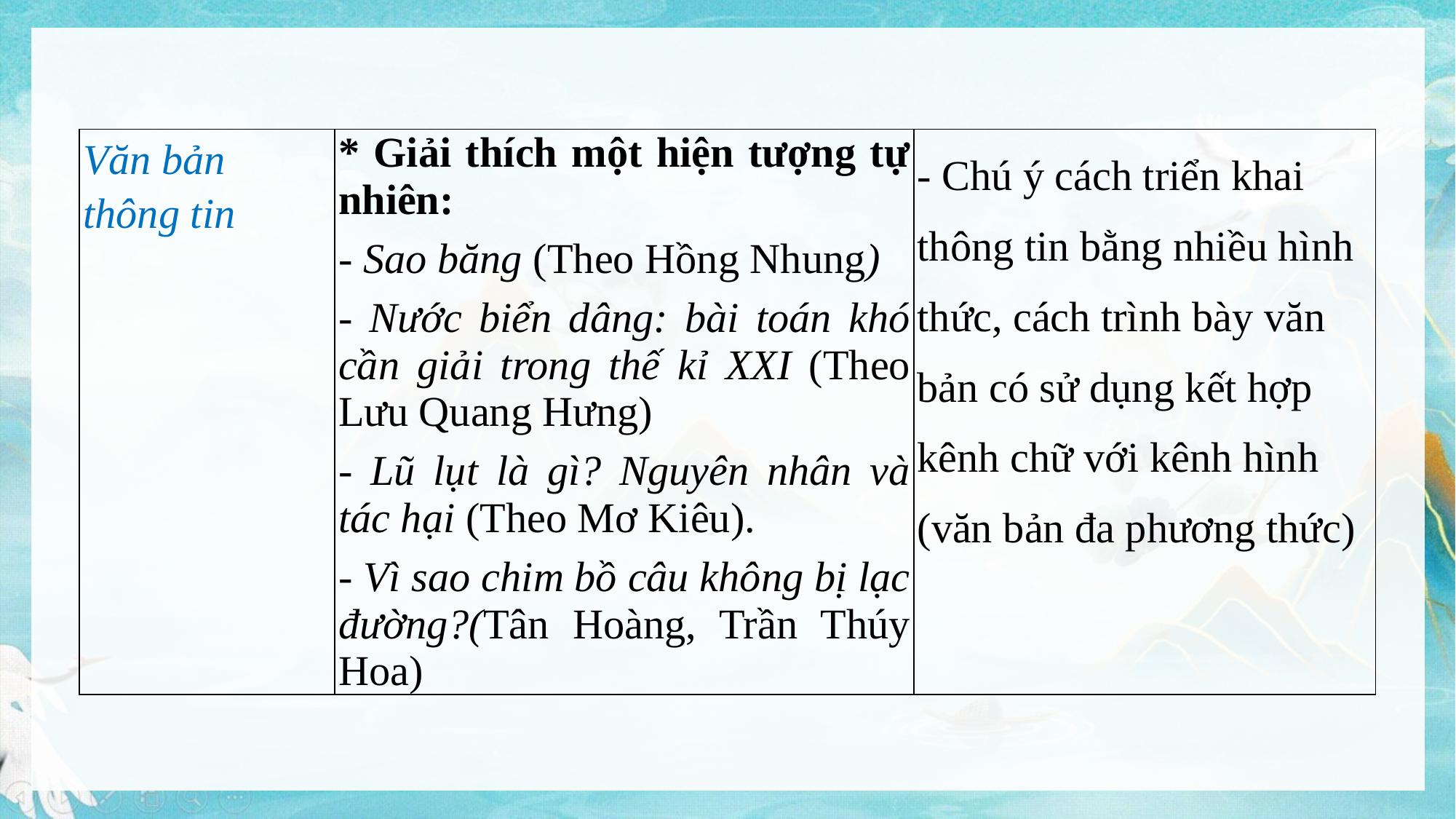

| Văn bản thông tin | \* Giải thích một hiện tượng tự nhiên: - Sao băng (Theo Hồng Nhung) - Nước biển dâng: bài toán khó cần giải trong thế kỉ XXI (Theo Lưu Quang Hưng) - Lũ lụt là gì? Nguyên nhân và tác hại (Theo Mơ Kiêu). - Vì sao chim bồ câu không bị lạc đường?(Tân Hoàng, Trần Thúy Hoa) | - Chú ý cách triển khai thông tin bằng nhiều hình thức, cách trình bày văn bản có sử dụng kết hợp kênh chữ với kênh hình (văn bản đa phương thức) |
| --- | --- | --- |